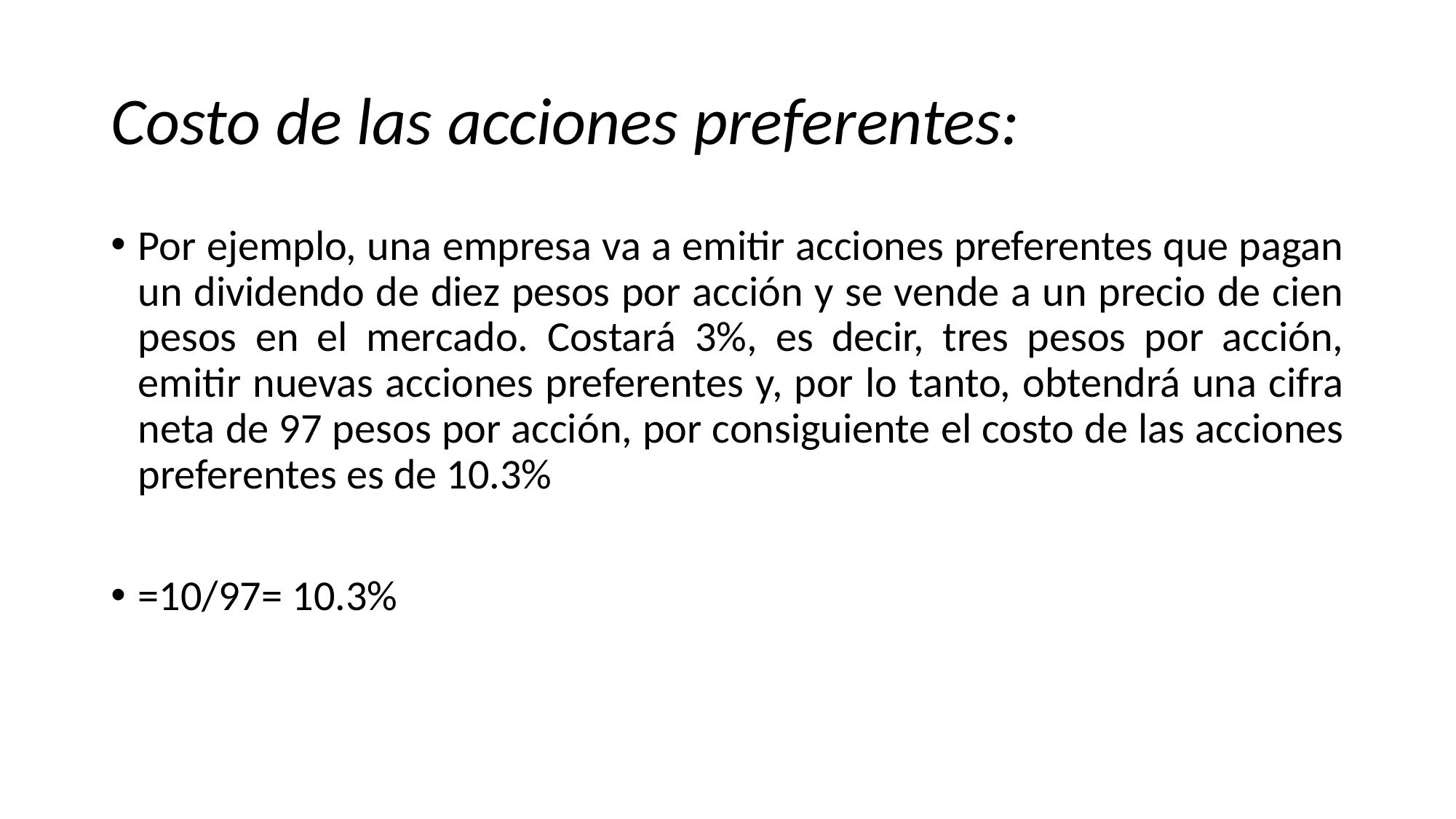

# Costo de las acciones preferentes:
Por ejemplo, una empresa va a emitir acciones preferentes que pagan un dividendo de diez pesos por acción y se vende a un precio de cien pesos en el mercado. Costará 3%, es decir, tres pesos por acción, emitir nuevas acciones preferentes y, por lo tanto, obtendrá una cifra neta de 97 pesos por acción, por consiguiente el costo de las acciones preferentes es de 10.3%

=10/97= 10.3%